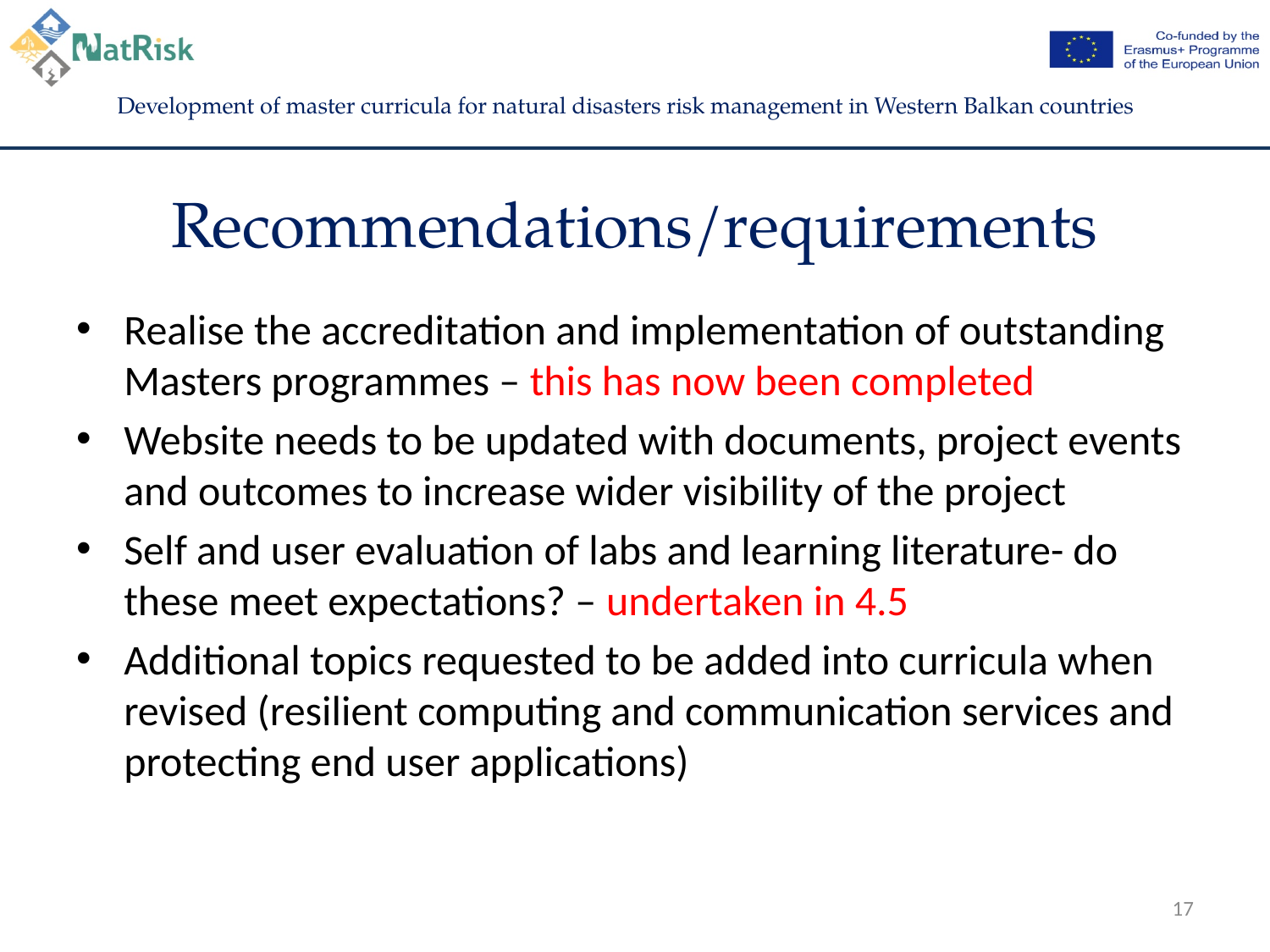

# Recommendations/requirements
Realise the accreditation and implementation of outstanding Masters programmes – this has now been completed
Website needs to be updated with documents, project events and outcomes to increase wider visibility of the project
Self and user evaluation of labs and learning literature- do these meet expectations? – undertaken in 4.5
Additional topics requested to be added into curricula when revised (resilient computing and communication services and protecting end user applications)
17